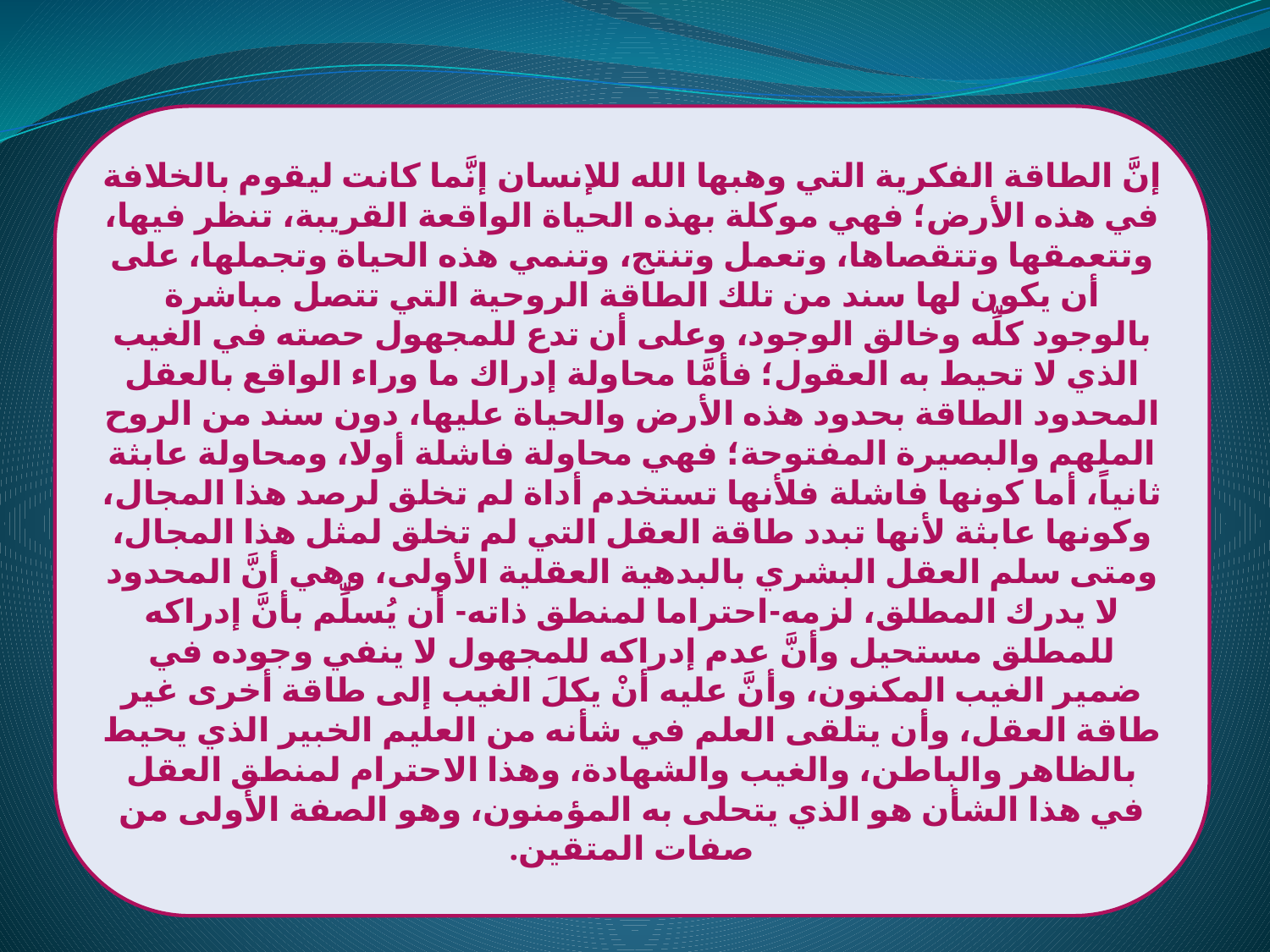

إنَّ الطاقة الفكرية التي وهبها الله للإنسان إنَّما كانت ليقوم بالخلافة في هذه الأرض؛ فهي موكلة بهذه الحياة الواقعة القريبة، تنظر فيها، وتتعمقها وتتقصاها، وتعمل وتنتج، وتنمي هذه الحياة وتجملها، على أن يكون لها سند من تلك الطاقة الروحية التي تتصل مباشرة بالوجود كلِّه وخالق الوجود، وعلى أن تدع للمجهول حصته في الغيب الذي لا تحيط به العقول؛ فأمَّا محاولة إدراك ما وراء الواقع بالعقل المحدود الطاقة بحدود هذه الأرض والحياة عليها، دون سند من الروح الملهم والبصيرة المفتوحة؛ فهي محاولة فاشلة أولا، ومحاولة عابثة ثانياً، أما كونها فاشلة فلأنها تستخدم أداة لم تخلق لرصد هذا المجال، وكونها عابثة لأنها تبدد طاقة العقل التي لم تخلق لمثل هذا المجال، ومتى سلم العقل البشري بالبدهية العقلية الأولى، وهي أنَّ المحدود لا يدرك المطلق، لزمه-احتراما لمنطق ذاته- أن يُسلِّم بأنَّ إدراكه للمطلق مستحيل وأنَّ عدم إدراكه للمجهول لا ينفي وجوده في ضمير الغيب المكنون، وأنَّ عليه أنْ يكلَ الغيب إلى طاقة أخرى غير طاقة العقل، وأن يتلقى العلم في شأنه من العليم الخبير الذي يحيط بالظاهر والباطن، والغيب والشهادة، وهذا الاحترام لمنطق العقل في هذا الشأن هو الذي يتحلى به المؤمنون، وهو الصفة الأولى من صفات المتقين.